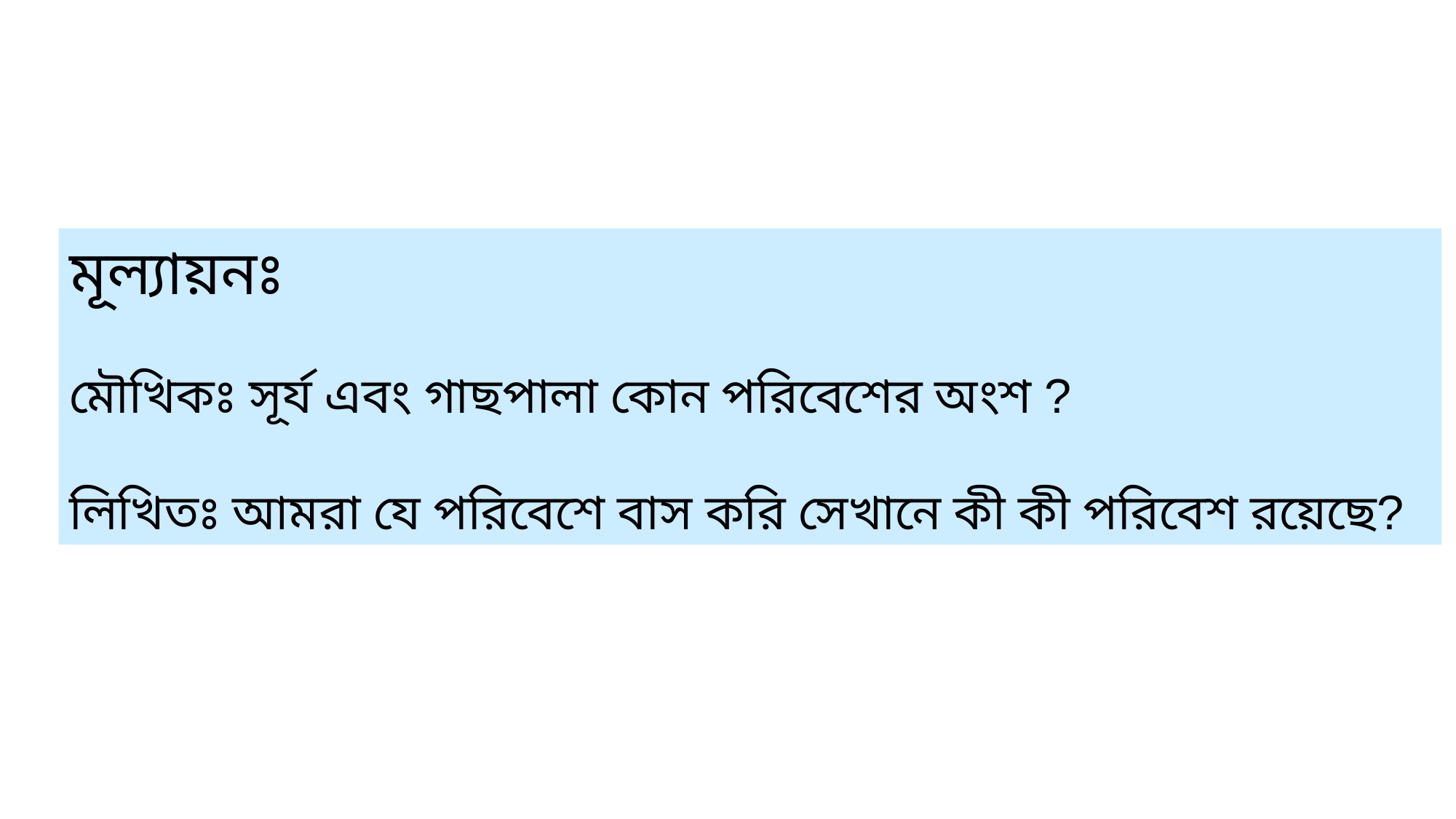

মূল্যায়নঃ

মৌখিকঃ সূর্য এবং গাছপালা কোন পরিবেশের অংশ ?

লিখিতঃ আমরা যে পরিবেশে বাস করি সেখানে কী কী পরিবেশ রয়েছে?